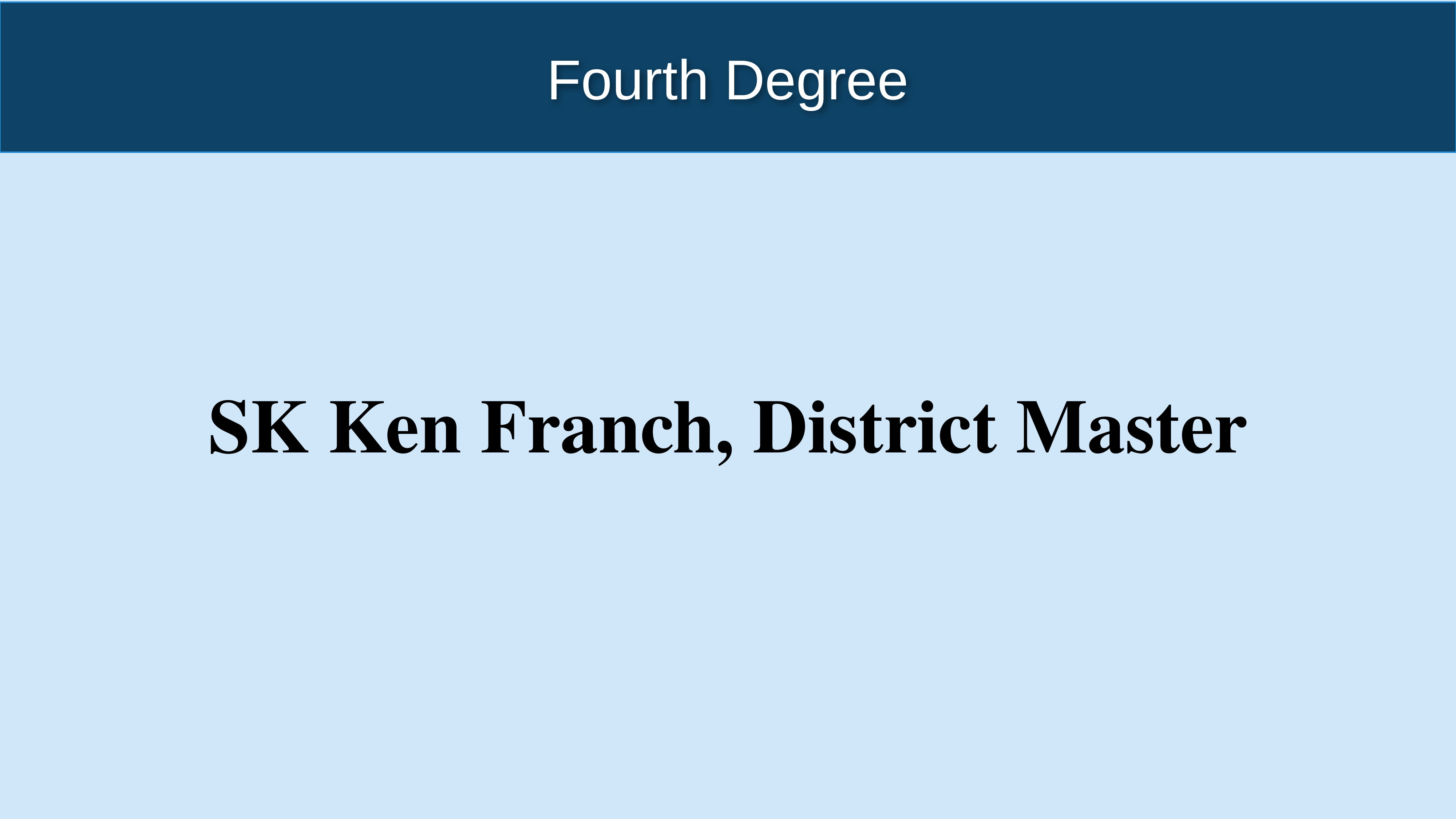

Fourth Degree
SK Ken Franch, District Master